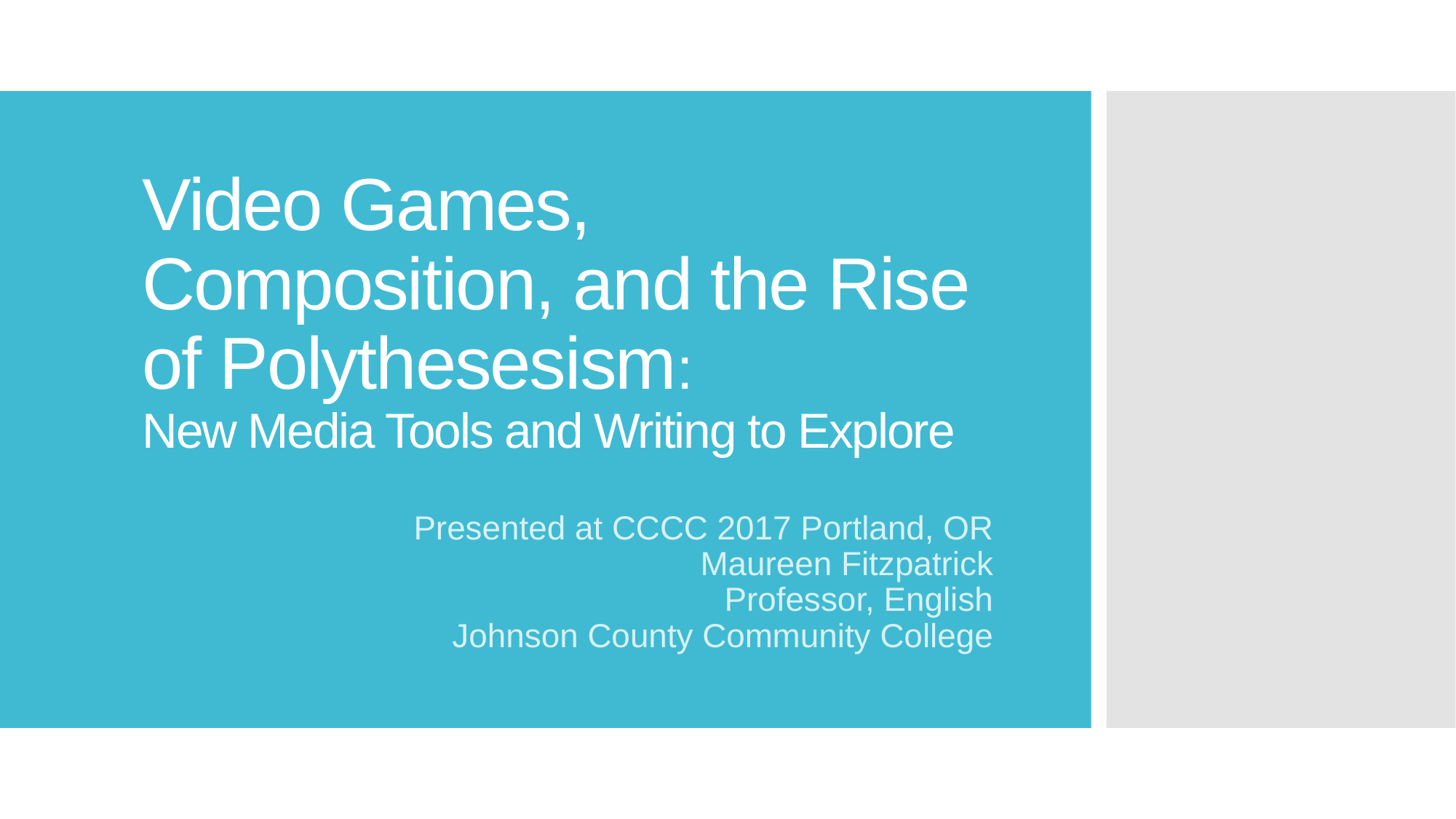

# Video Games, Composition, and the Rise of Polythesesism: New Media Tools and Writing to Explore
Presented at CCCC 2017 Portland, OR
Maureen Fitzpatrick
Professor, English
Johnson County Community College